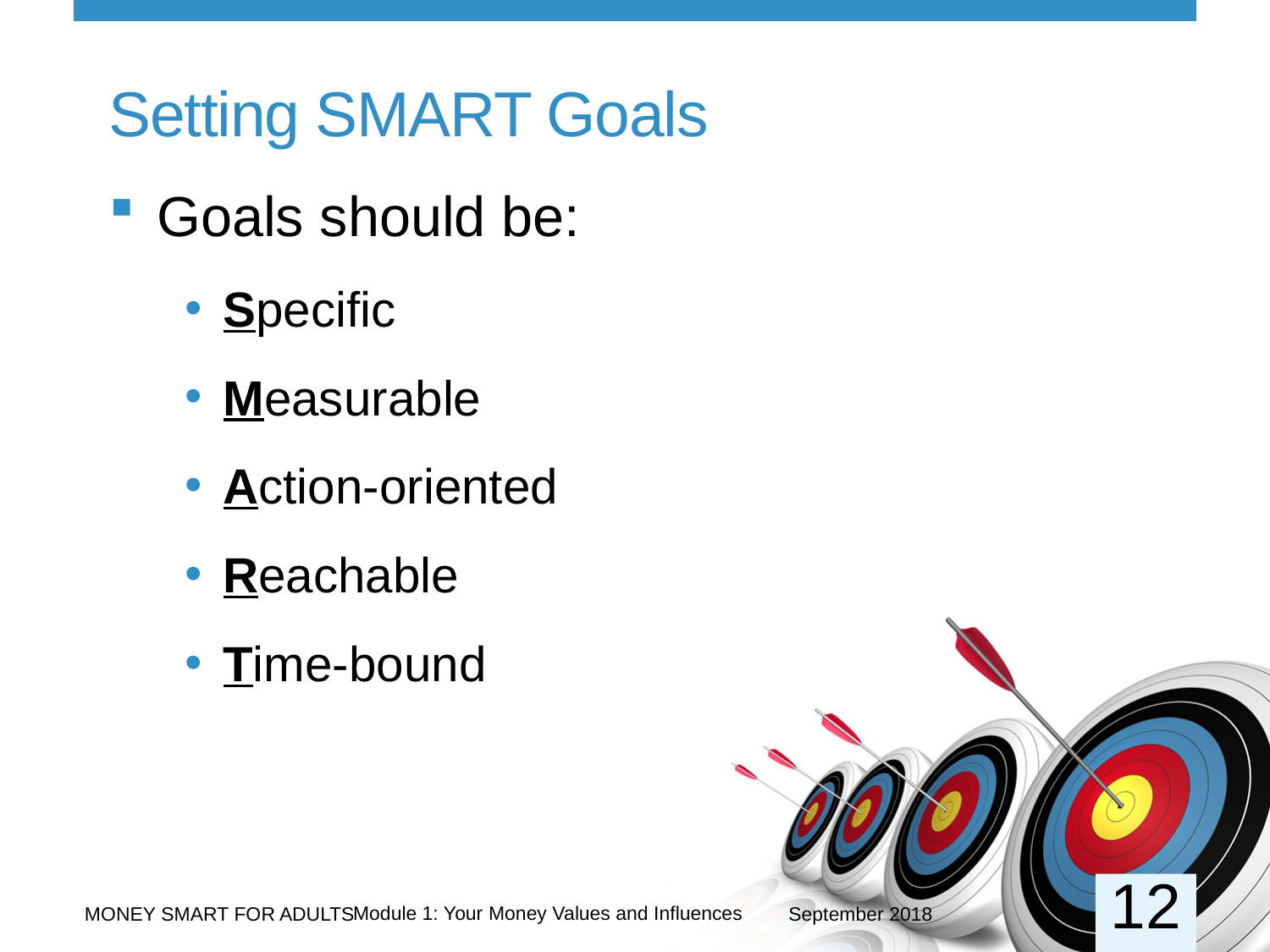

# Setting SMART Goals
Goals should be:
Specific
Measurable
Action-oriented
Reachable
Time-bound
12